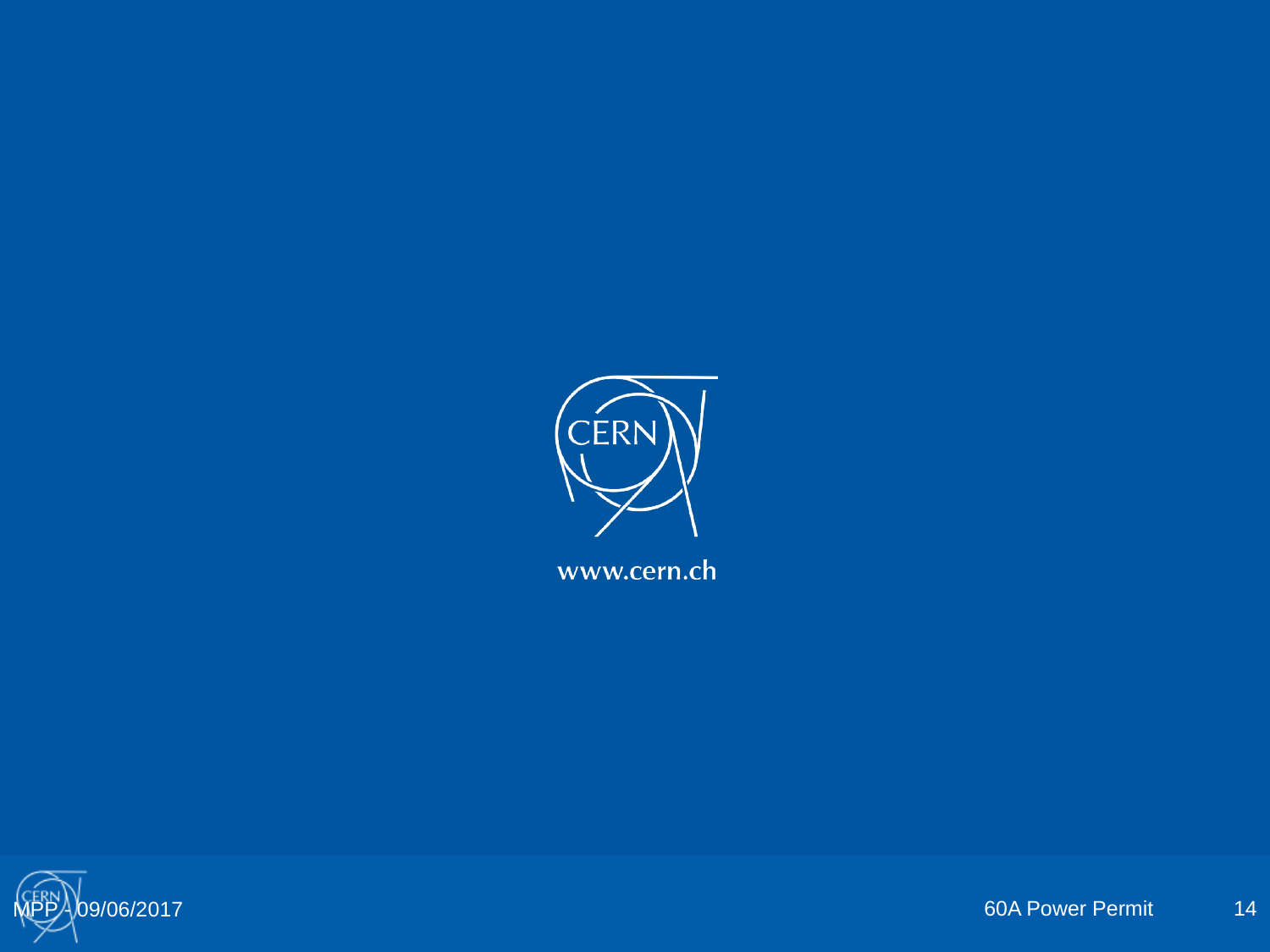

60A Power Permit
14
MPP - 09/06/2017